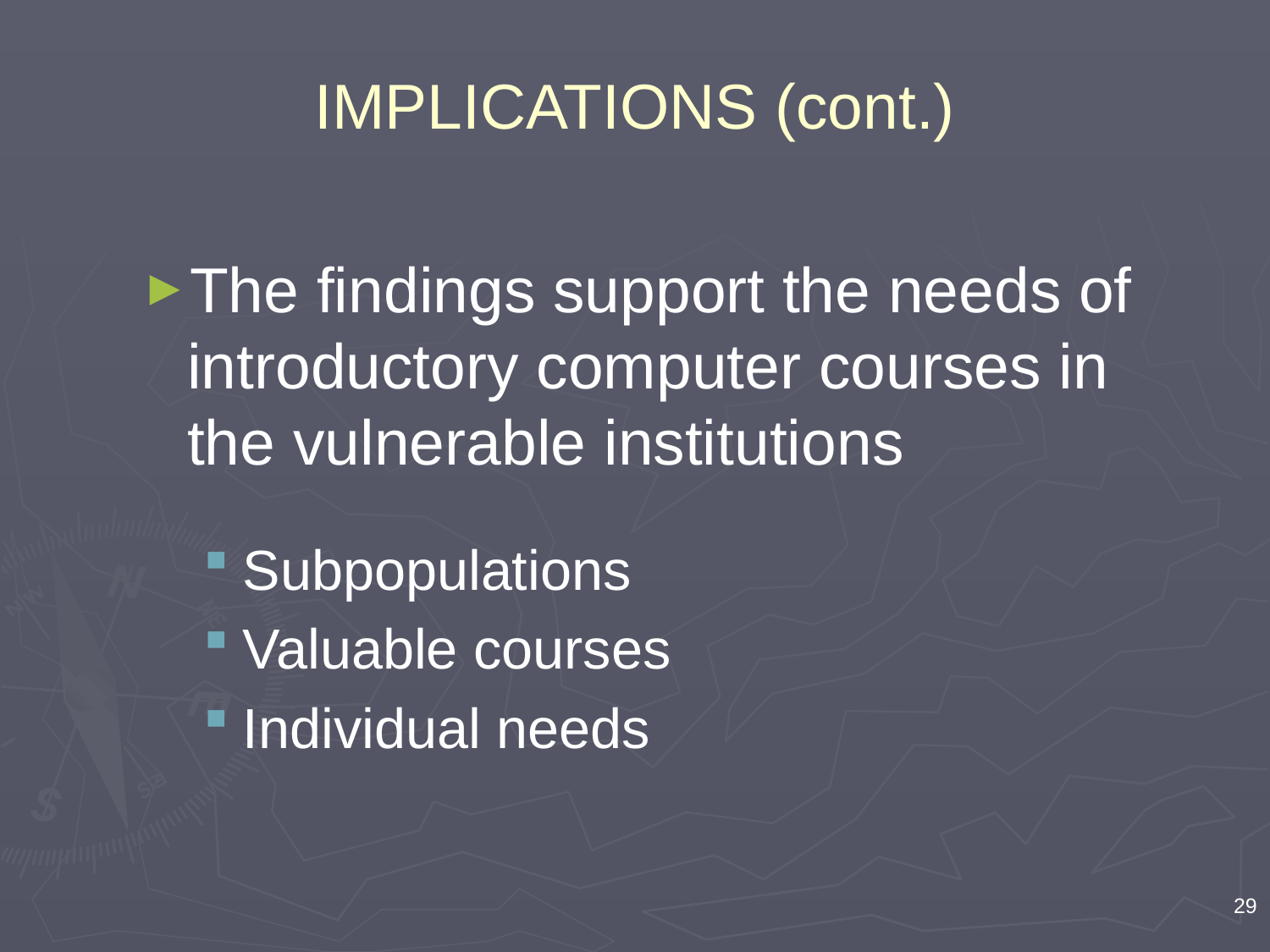

# IMPLICATIONS (cont.)

The findings support the needs of introductory computer courses in the vulnerable institutions

Subpopulations
Valuable courses
Individual needs
29